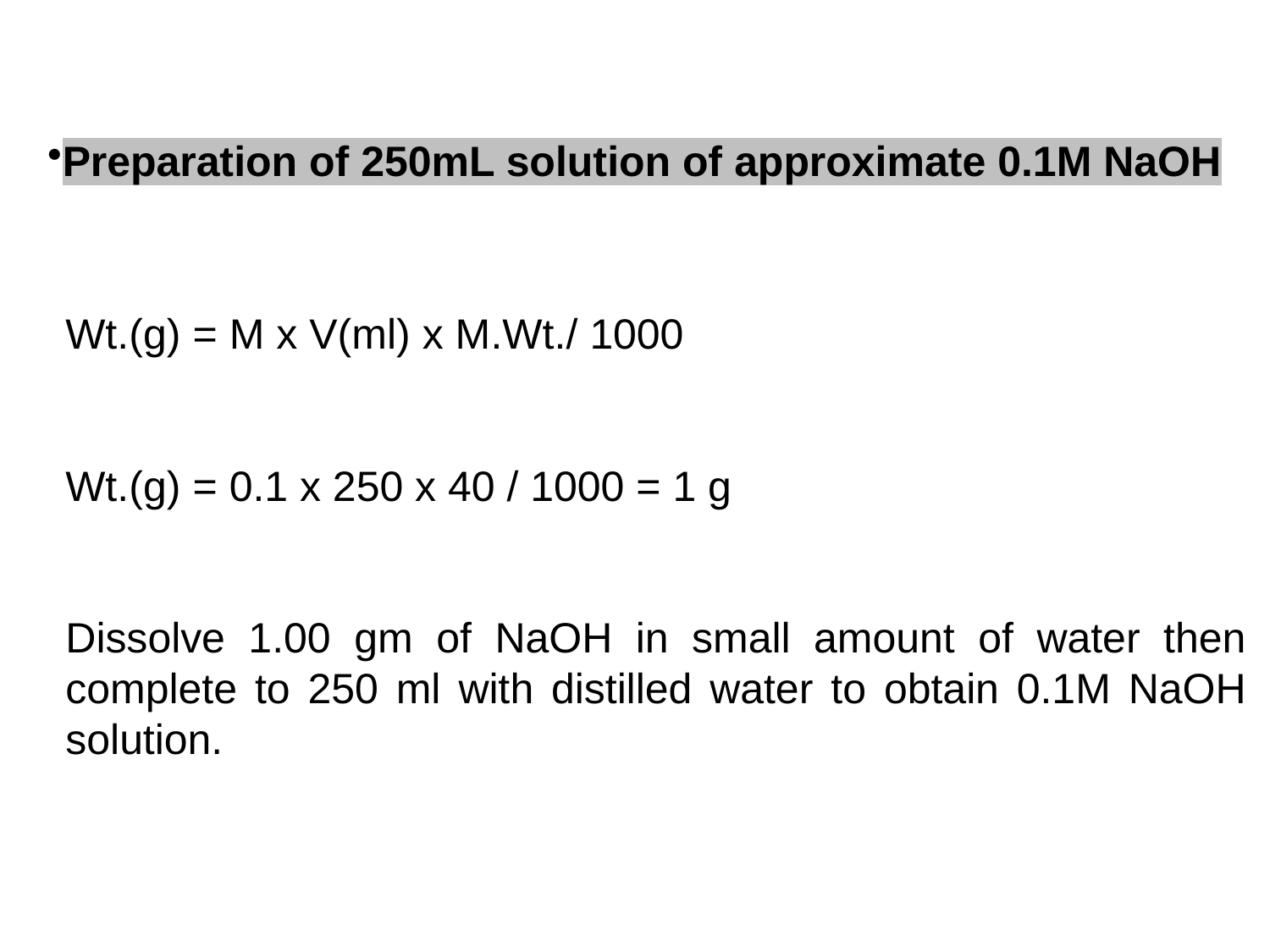

Preparation of 250mL solution of approximate 0.1M NaOH

Wt.(g) = M x V(ml) x M.Wt./ 1000

Wt.(g) = 0.1 x 250 x 40 / 1000 = 1 g
Dissolve 1.00 gm of NaOH in small amount of water then complete to 250 ml with distilled water to obtain 0.1M NaOH solution.